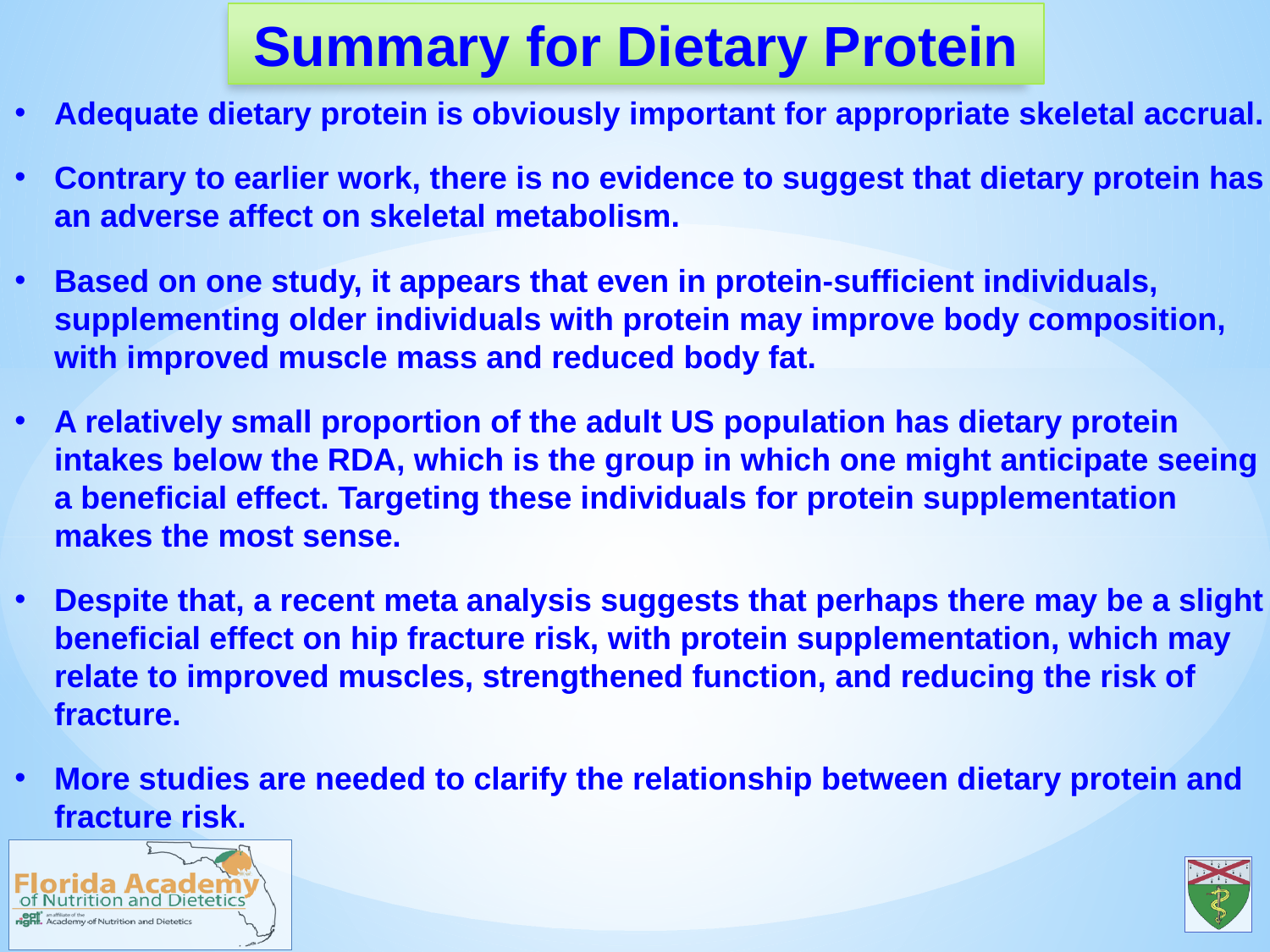

Summary for Dietary Protein
Adequate dietary protein is obviously important for appropriate skeletal accrual.

Contrary to earlier work, there is no evidence to suggest that dietary protein has an adverse affect on skeletal metabolism.

Based on one study, it appears that even in protein-sufficient individuals, supplementing older individuals with protein may improve body composition, with improved muscle mass and reduced body fat.

A relatively small proportion of the adult US population has dietary protein intakes below the RDA, which is the group in which one might anticipate seeing a beneficial effect. Targeting these individuals for protein supplementation makes the most sense.

Despite that, a recent meta analysis suggests that perhaps there may be a slight beneficial effect on hip fracture risk, with protein supplementation, which may relate to improved muscles, strengthened function, and reducing the risk of fracture.

More studies are needed to clarify the relationship between dietary protein and fracture risk.